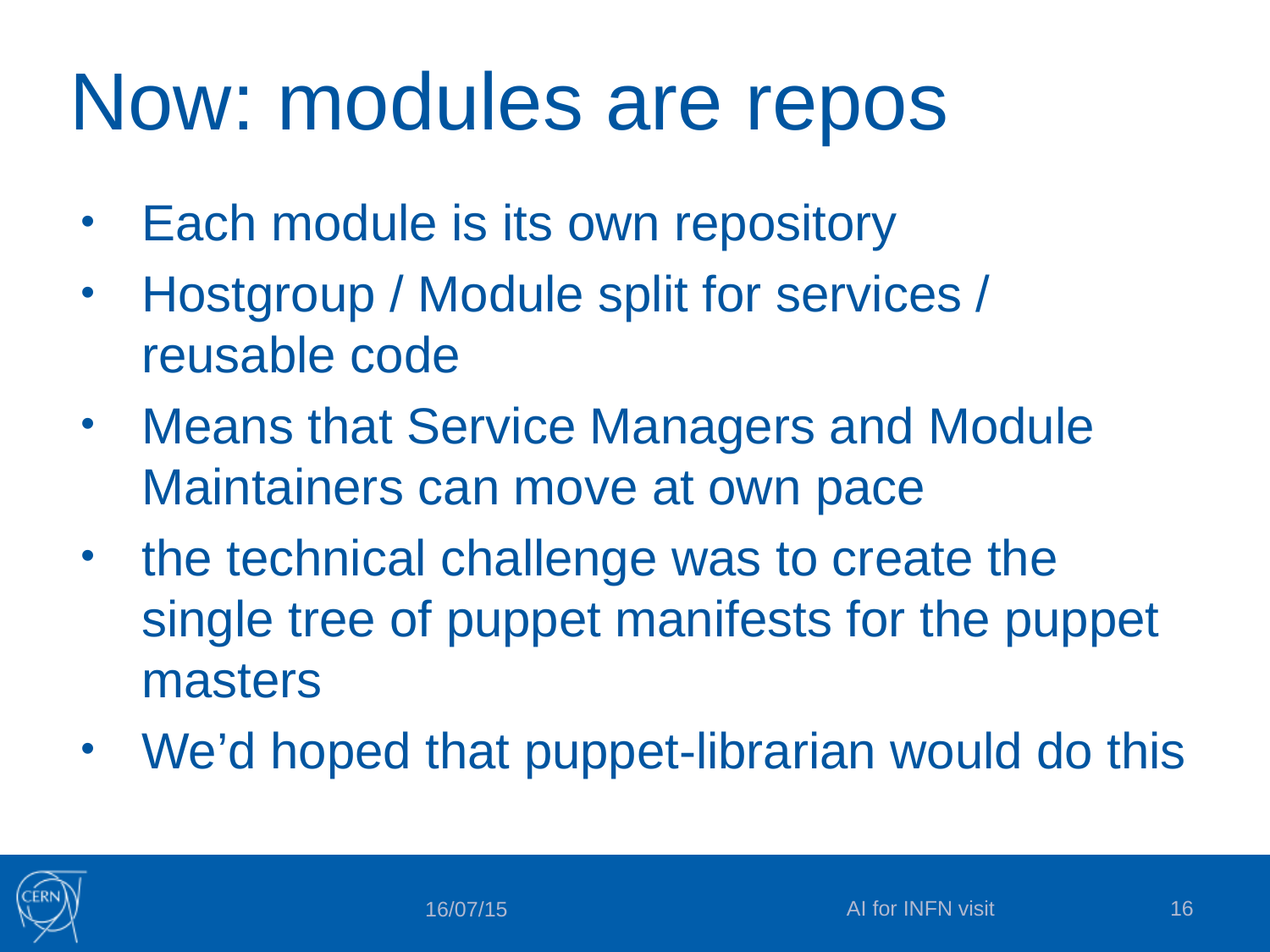

# Now: modules are repos
Each module is its own repository
Hostgroup / Module split for services / reusable code
Means that Service Managers and Module Maintainers can move at own pace
the technical challenge was to create the single tree of puppet manifests for the puppet masters
We’d hoped that puppet-librarian would do this
AI for INFN visit
16
16/07/15